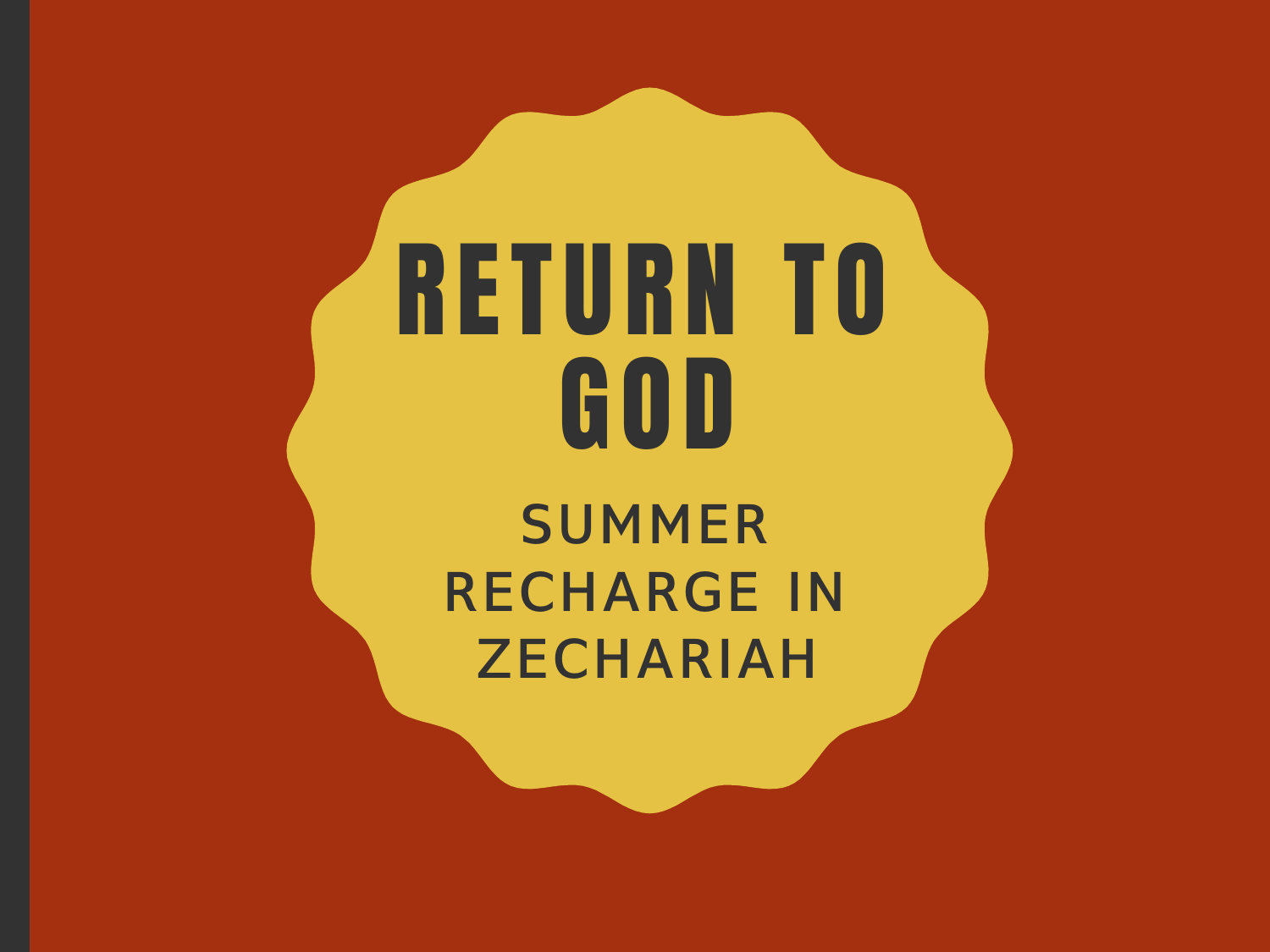

# Return to God
Summer Recharge in Zechariah